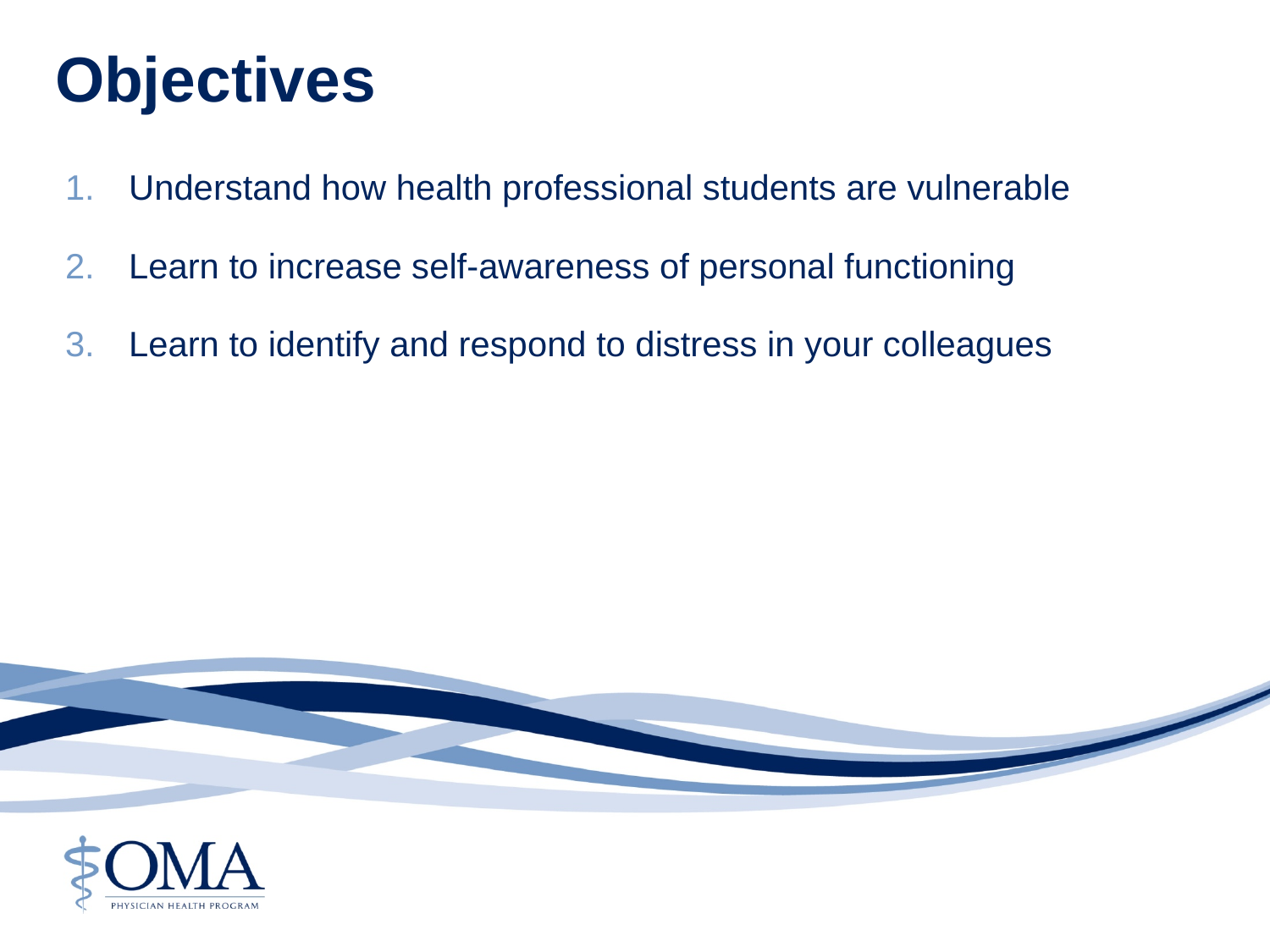

# Objectives
Understand how health professional students are vulnerable
Learn to increase self-awareness of personal functioning
Learn to identify and respond to distress in your colleagues